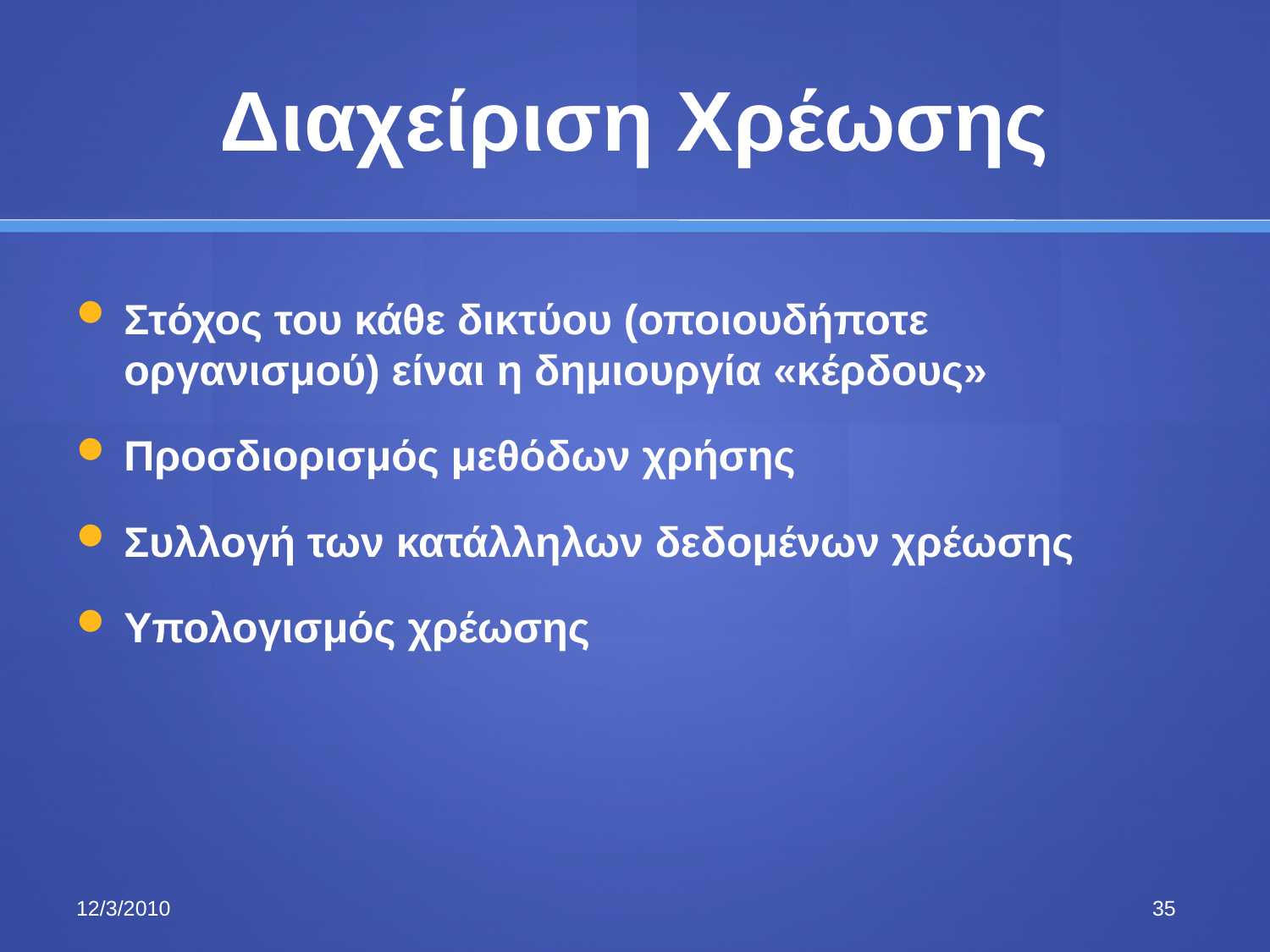

# Διαχείριση Χρέωσης
Στόχος του κάθε δικτύου (οποιουδήποτε οργανισμού) είναι η δημιουργία «κέρδους»
Προσδιορισμός μεθόδων χρήσης
Συλλογή των κατάλληλων δεδομένων χρέωσης
Υπολογισμός χρέωσης

12/3/2010
35